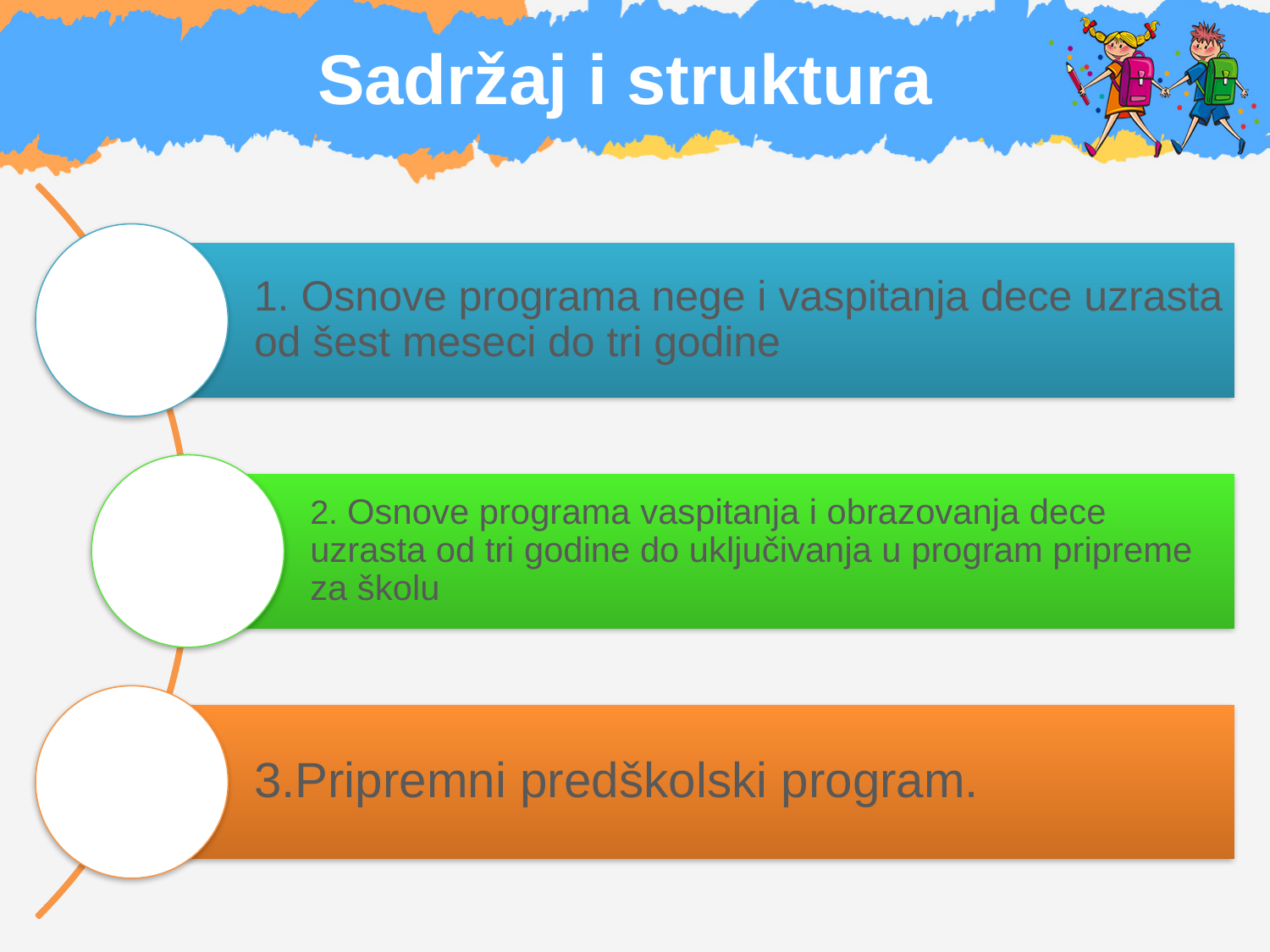

# Sadržaj i struktura
1. Osnove programa nege i vaspitanja dece uzrasta od šest meseci do tri godine
2. Osnove programa vaspitanja i obrazovanja dece uzrasta od tri godine do uključivanja u program pripreme za školu
3.Pripremni predškolski program.